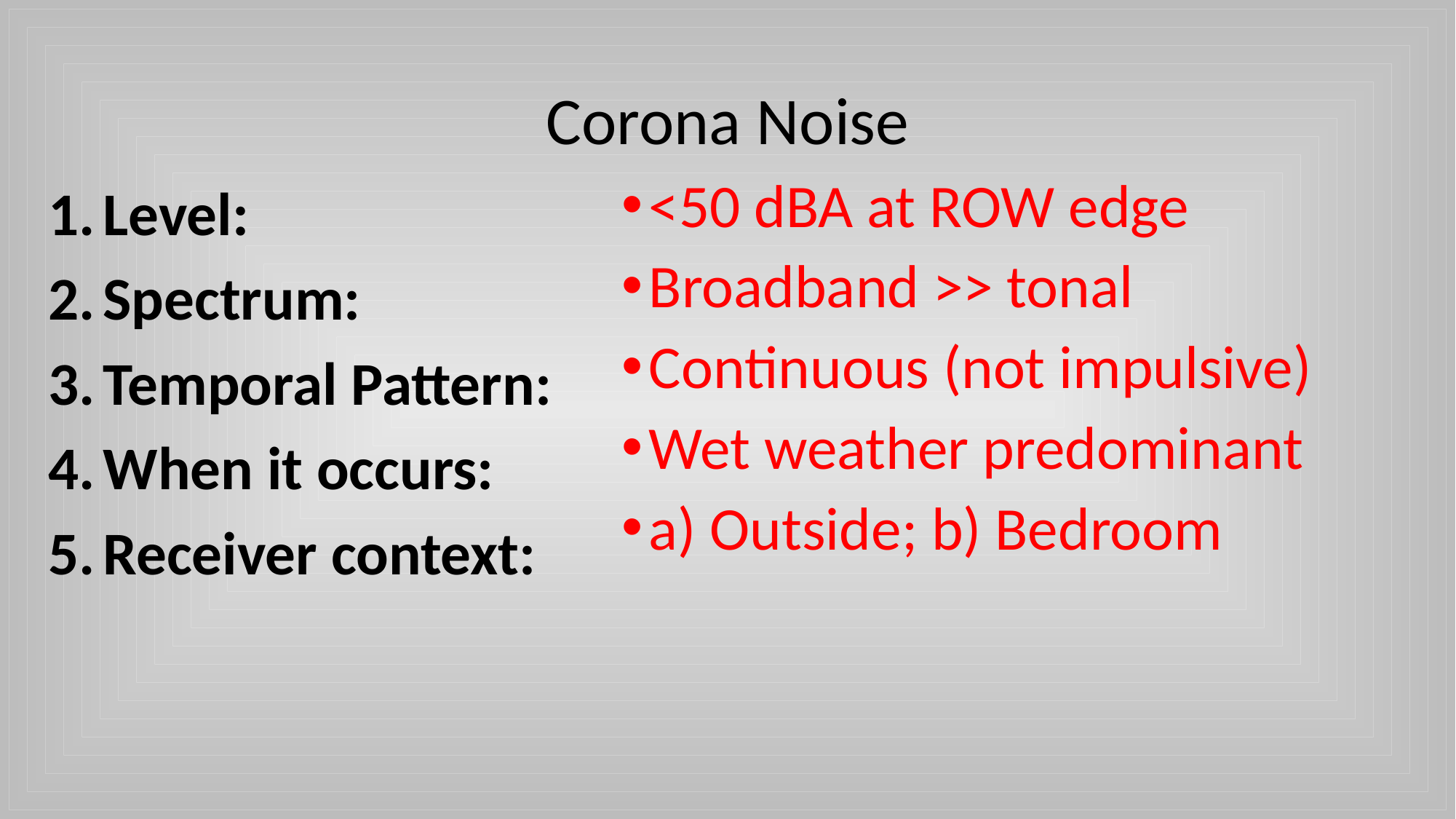

# Corona Noise
Level:
Spectrum:
Temporal Pattern:
When it occurs:
Receiver context:
<50 dBA at ROW edge
Broadband >> tonal
Continuous (not impulsive)
Wet weather predominant
a) Outside; b) Bedroom